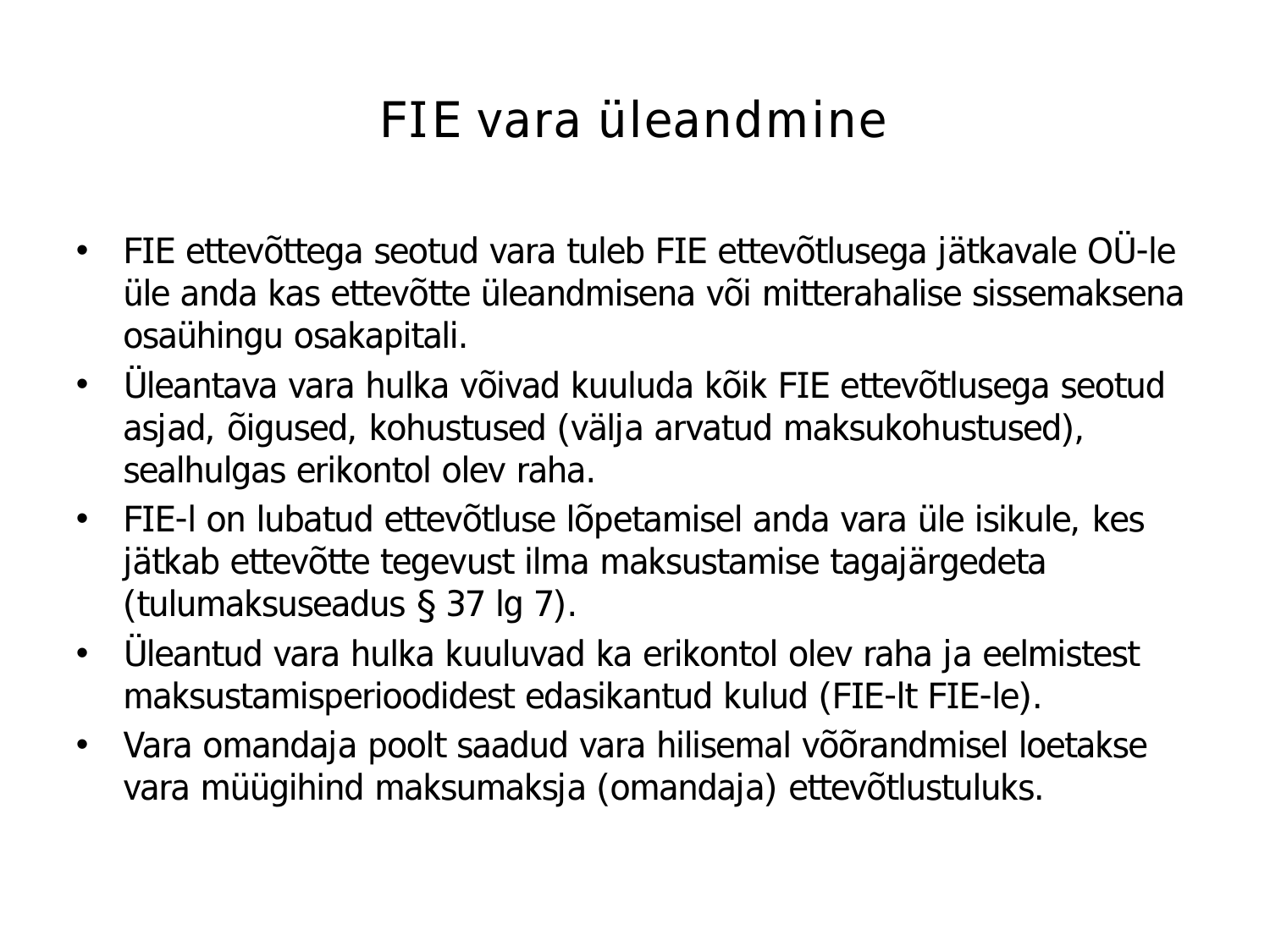

FIE vara üleandmine
FIE ettevõttega seotud vara tuleb FIE ettevõtlusega jätkavale OÜ-le üle anda kas ettevõtte üleandmisena või mitterahalise sissemaksena osaühingu osakapitali.
Üleantava vara hulka võivad kuuluda kõik FIE ettevõtlusega seotud asjad, õigused, kohustused (välja arvatud maksukohustused), sealhulgas erikontol olev raha.
FIE-l on lubatud ettevõtluse lõpetamisel anda vara üle isikule, kes jätkab ettevõtte tegevust ilma maksustamise tagajärgedeta (tulumaksuseadus § 37 lg 7).
Üleantud vara hulka kuuluvad ka erikontol olev raha ja eelmistest maksustamisperioodidest edasikantud kulud (FIE-lt FIE-le).
Vara omandaja poolt saadud vara hilisemal võõrandmisel loetakse vara müügihind maksumaksja (omandaja) ettevõtlustuluks.